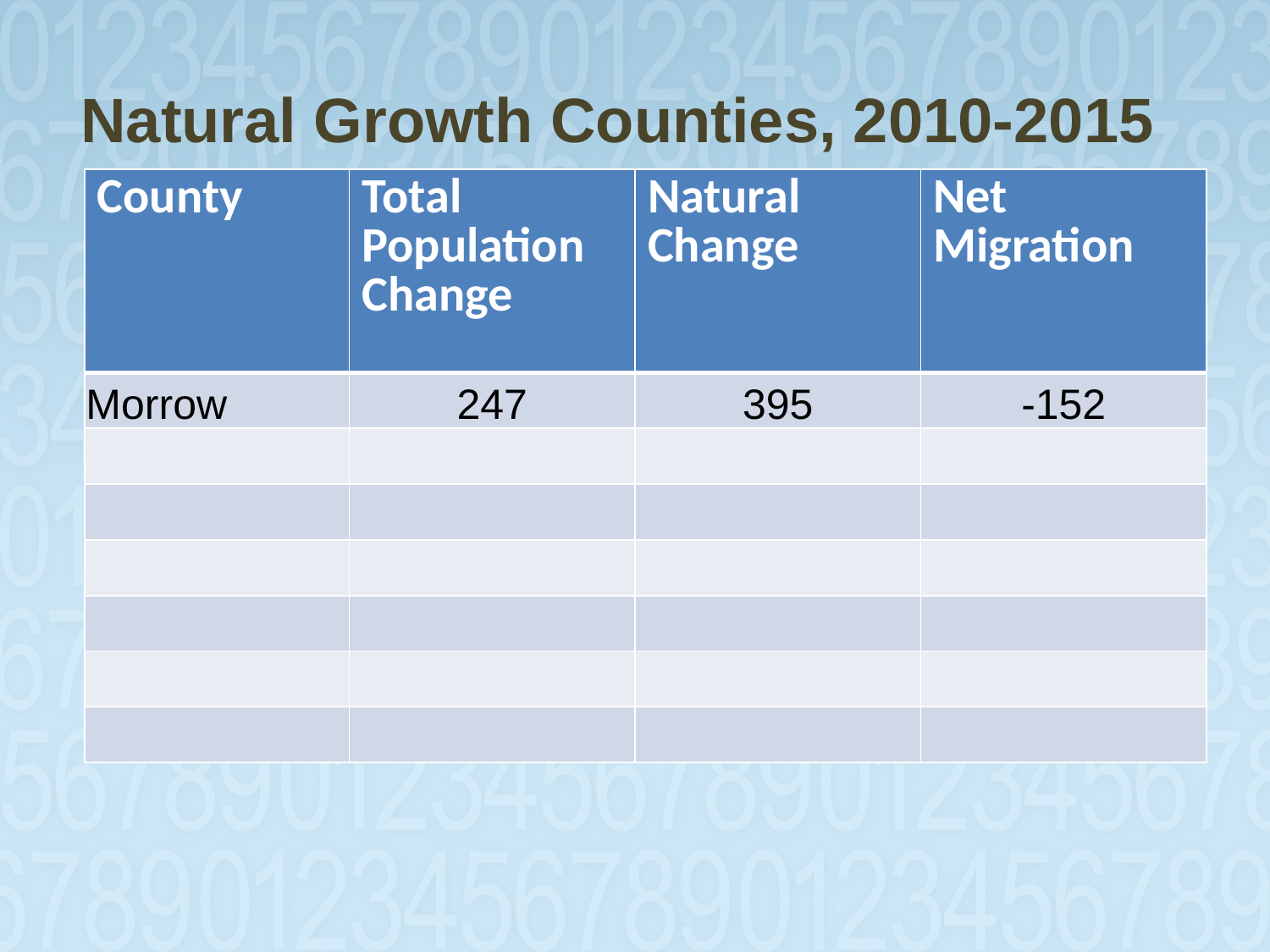

# Natural Growth Counties, 2010-2015
| County | Total Population Change | Natural Change | Net Migration |
| --- | --- | --- | --- |
| Morrow | 247 | 395 | -152 |
|  |  |  |  |
|  |  |  |  |
|  |  |  |  |
|  |  |  |  |
|  |  |  |  |
|  |  |  |  |